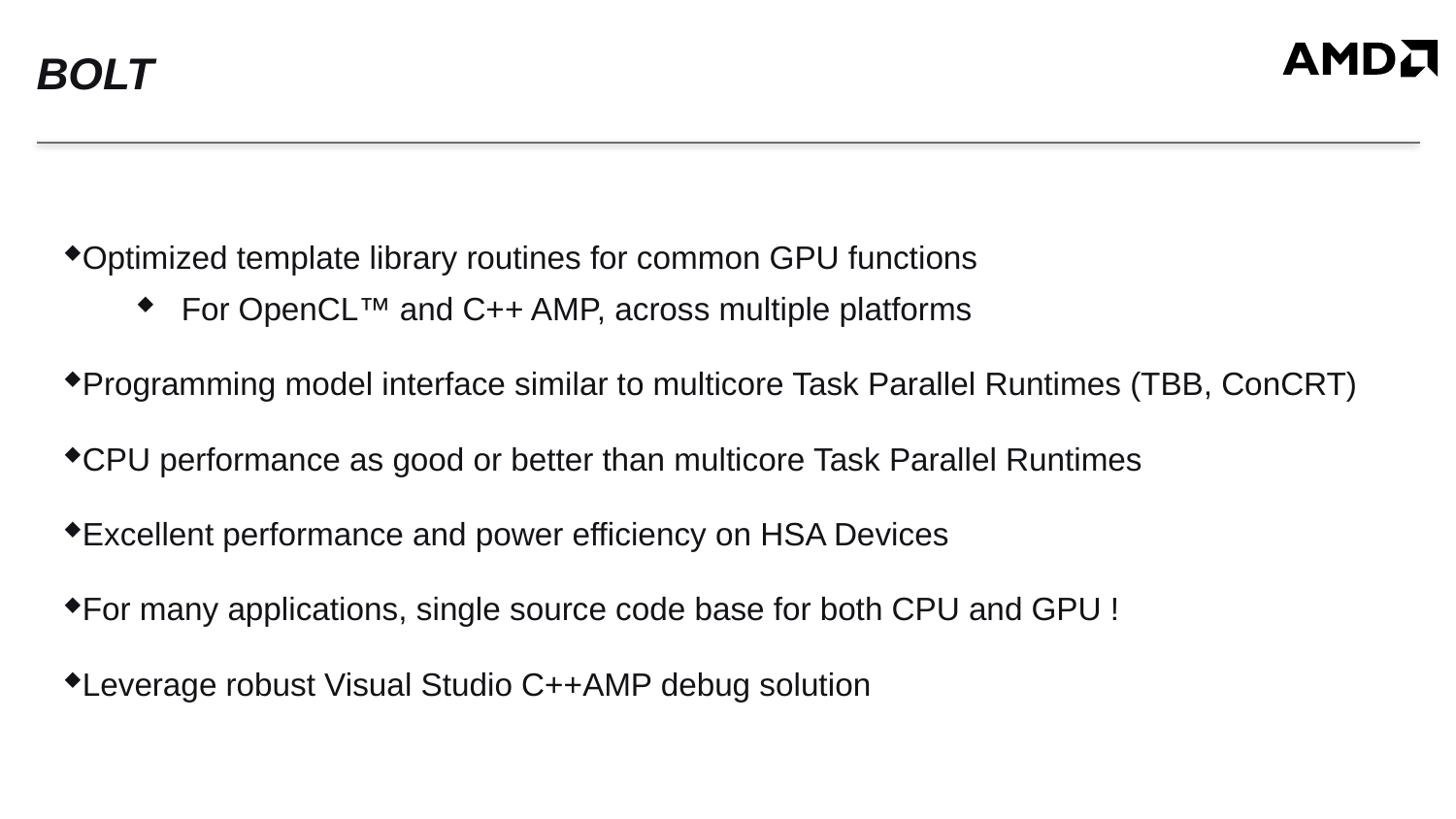

# Bolt

Optimized template library routines for common GPU functions
For OpenCL™ and C++ AMP, across multiple platforms
Programming model interface similar to multicore Task Parallel Runtimes (TBB, ConCRT)
CPU performance as good or better than multicore Task Parallel Runtimes
Excellent performance and power efficiency on HSA Devices
For many applications, single source code base for both CPU and GPU !
Leverage robust Visual Studio C++AMP debug solution

Will appeal to developers not yet on GPU, or porting from CUDA/Thrust